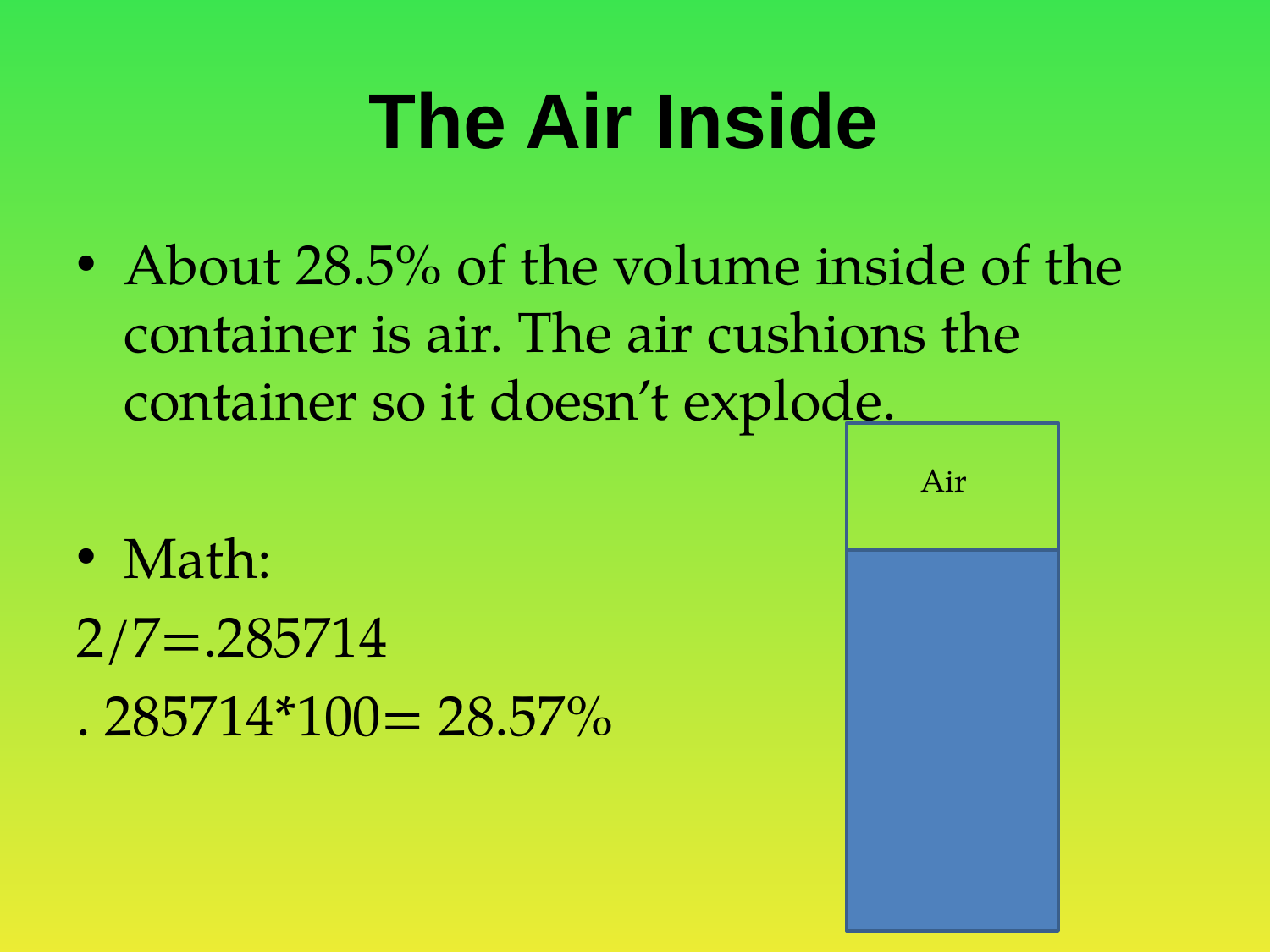

# The Air Inside
About 28.5% of the volume inside of the container is air. The air cushions the container so it doesn’t explode.

Math:
2/7=.285714
. 285714*100= 28.57%

Air